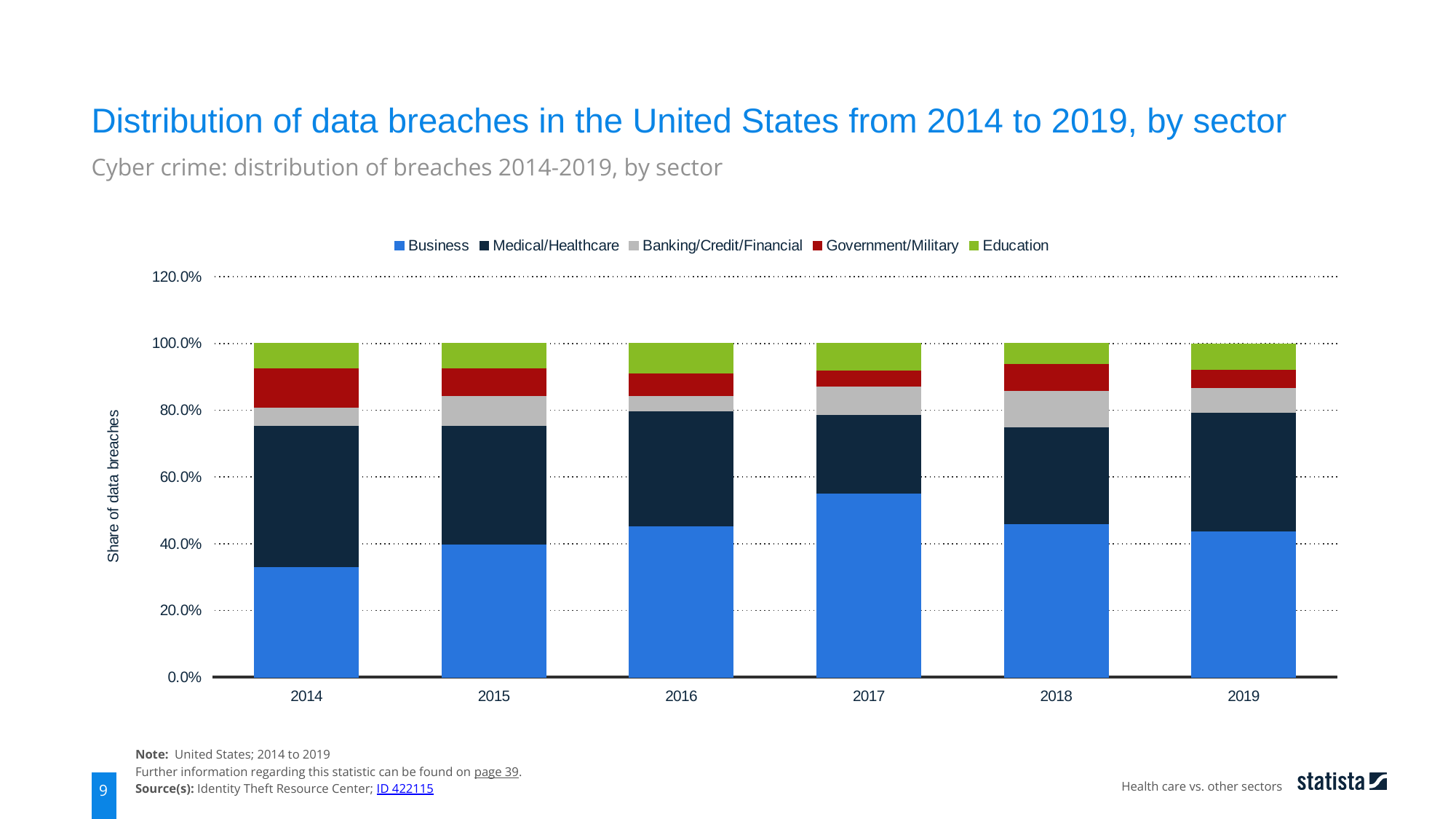

Distribution of data breaches in the United States from 2014 to 2019, by sector
Cyber crime: distribution of breaches 2014-2019, by sector

### Chart

| Category | Business | Medical/Healthcare | Banking/Credit/Financial | Government/Military | Education |
|---|---|---|---|---|---|
| 2014 | 0.33 | 0.425 | 0.055 | 0.117 | 0.073 |
| 2015 | 0.399 | 0.355 | 0.091 | 0.081 | 0.074 |
| 2016 | 0.453 | 0.344 | 0.048 | 0.066 | 0.09 |
| 2017 | 0.551 | 0.237 | 0.085 | 0.047 | 0.08 |
| 2018 | 0.459 | 0.292 | 0.109 | 0.08 | 0.061 |
| 2019 | 0.4372 | 0.3564 | 0.0733 | 0.0563 | 0.0767 |
Note:  United States; 2014 to 2019
Further information regarding this statistic can be found on page 39.
Source(s): Identity Theft Resource Center; ID 422115
Health care vs. other sectors

9